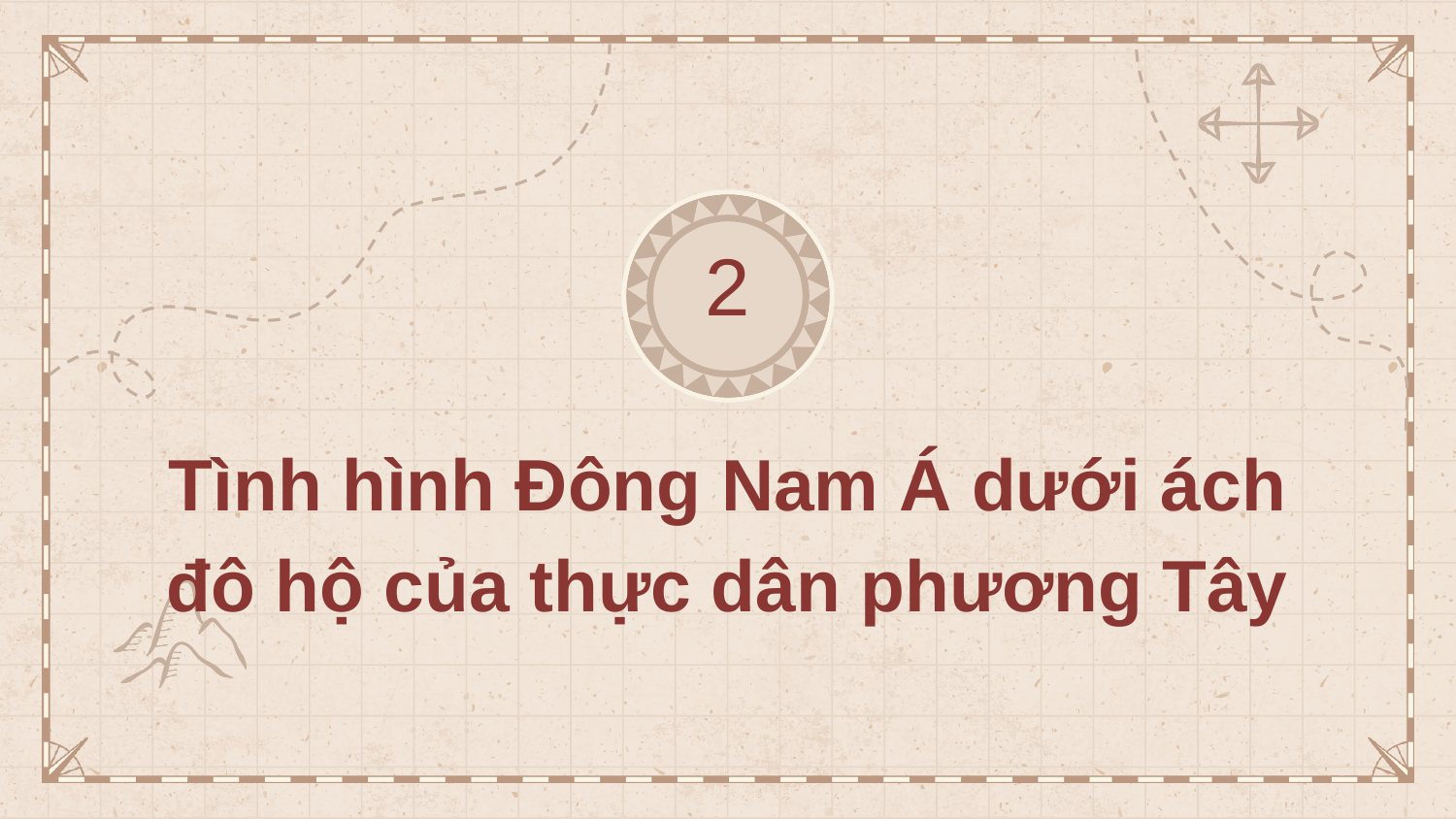

2
# Tình hình Đông Nam Á dưới ách đô hộ của thực dân phương Tây